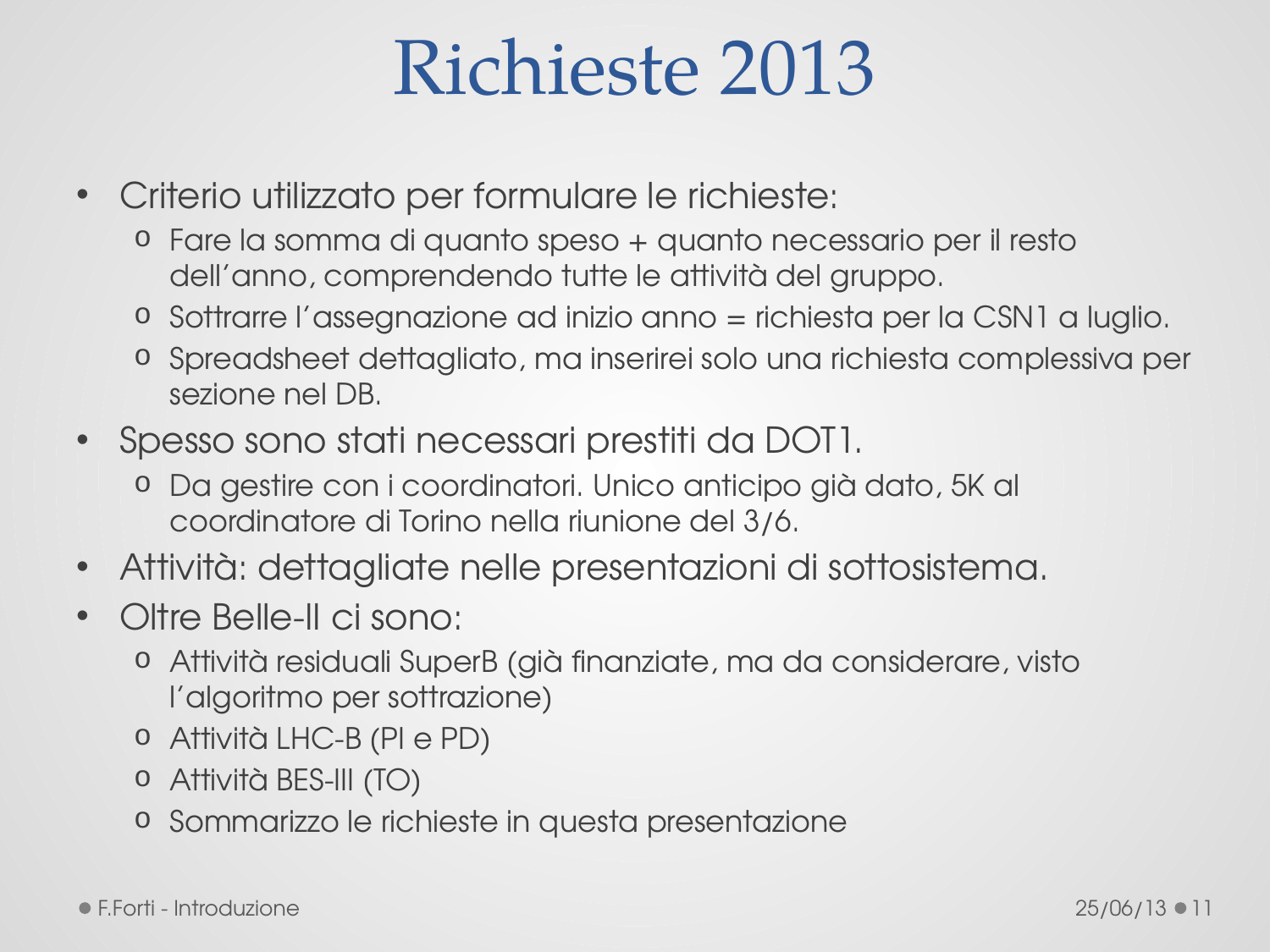

# Richieste 2013
Criterio utilizzato per formulare le richieste:
Fare la somma di quanto speso + quanto necessario per il resto dell’anno, comprendendo tutte le attività del gruppo.
Sottrarre l’assegnazione ad inizio anno = richiesta per la CSN1 a luglio.
Spreadsheet dettagliato, ma inserirei solo una richiesta complessiva per sezione nel DB.
Spesso sono stati necessari prestiti da DOT1.
Da gestire con i coordinatori. Unico anticipo già dato, 5K al coordinatore di Torino nella riunione del 3/6.
Attività: dettagliate nelle presentazioni di sottosistema.
Oltre Belle-II ci sono:
Attività residuali SuperB (già finanziate, ma da considerare, visto l’algoritmo per sottrazione)
Attività LHC-B (PI e PD)
Attività BES-III (TO)
Sommarizzo le richieste in questa presentazione

F.Forti - Introduzione
25/06/13
11